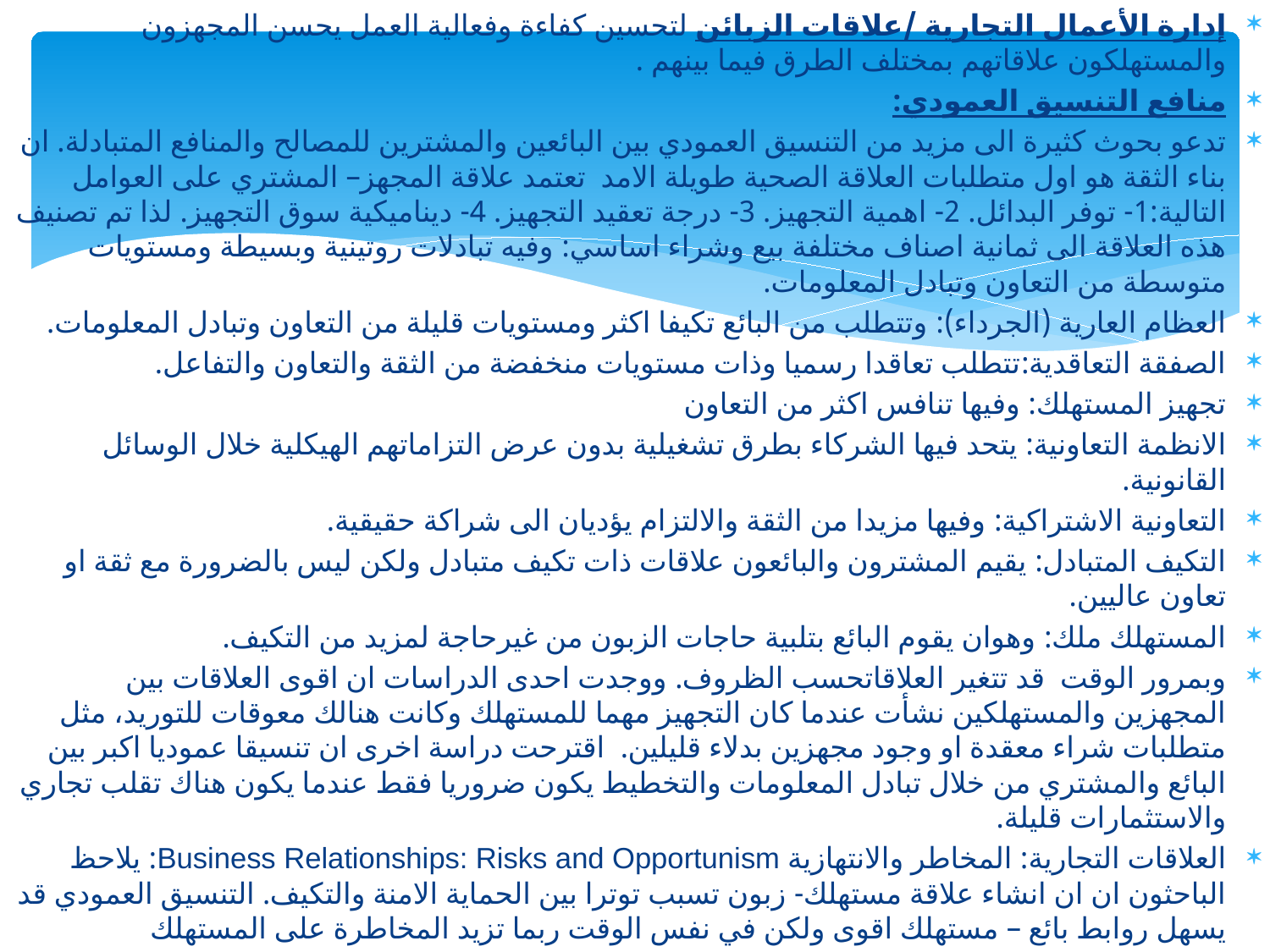

إدارة الأعمال التجارية /علاقات الزبائن لتحسين كفاءة وفعالية العمل يحسن المجهزون والمستهلكون علاقاتهم بمختلف الطرق فيما بينهم .
منافع التنسيق العمودي:
تدعو بحوث كثيرة الى مزيد من التنسيق العمودي بين البائعين والمشترين للمصالح والمنافع المتبادلة. ان بناء الثقة هو اول متطلبات العلاقة الصحية طويلة الامد  تعتمد علاقة المجهز– المشتري على العوامل التالية:1- توفر البدائل. 2- اهمية التجهيز. 3- درجة تعقيد التجهيز. 4- ديناميكية سوق التجهيز. لذا تم تصنيف هذه العلاقة الى ثمانية اصناف مختلفة بيع وشراء اساسي: وفيه تبادلات روتينية وبسيطة ومستويات متوسطة من التعاون وتبادل المعلومات.
العظام العارية (الجرداء): وتتطلب من البائع تكيفا اكثر ومستويات قليلة من التعاون وتبادل المعلومات.
الصفقة التعاقدية:تتطلب تعاقدا رسميا وذات مستويات منخفضة من الثقة والتعاون والتفاعل.
تجهيز المستهلك: وفيها تنافس اكثر من التعاون
الانظمة التعاونية: يتحد فيها الشركاء بطرق تشغيلية بدون عرض التزاماتهم الهيكلية خلال الوسائل القانونية.
التعاونية الاشتراكية: وفيها مزيدا من الثقة والالتزام يؤديان الى شراكة حقيقية.
التكيف المتبادل: يقيم المشترون والبائعون علاقات ذات تكيف متبادل ولكن ليس بالضرورة مع ثقة او تعاون عاليين.
المستهلك ملك: وهوان يقوم البائع بتلبية حاجات الزبون من غيرحاجة لمزيد من التكيف.
وبمرور الوقت  قد تتغير العلاقاتحسب الظروف. ووجدت احدى الدراسات ان اقوى العلاقات بين المجهزين والمستهلكين نشأت عندما كان التجهيز مهما للمستهلك وكانت هنالك معوقات للتوريد، مثل متطلبات شراء معقدة او وجود مجهزين بدلاء قليلين.  اقترحت دراسة اخرى ان تنسيقا عموديا اكبر بين البائع والمشتري من خلال تبادل المعلومات والتخطيط يكون ضروريا فقط عندما يكون هناك تقلب تجاري والاستثمارات قليلة.
العلاقات التجارية: المخاطر والانتهازية Business Relationships: Risks and Opportunism: يلاحظ الباحثون ان ان انشاء علاقة مستهلك- زبون تسبب توترا بين الحماية الامنة والتكيف. التنسيق العمودي قد يسهل روابط بائع – مستهلك اقوى ولكن في نفس الوقت ربما تزيد المخاطرة على المستهلك